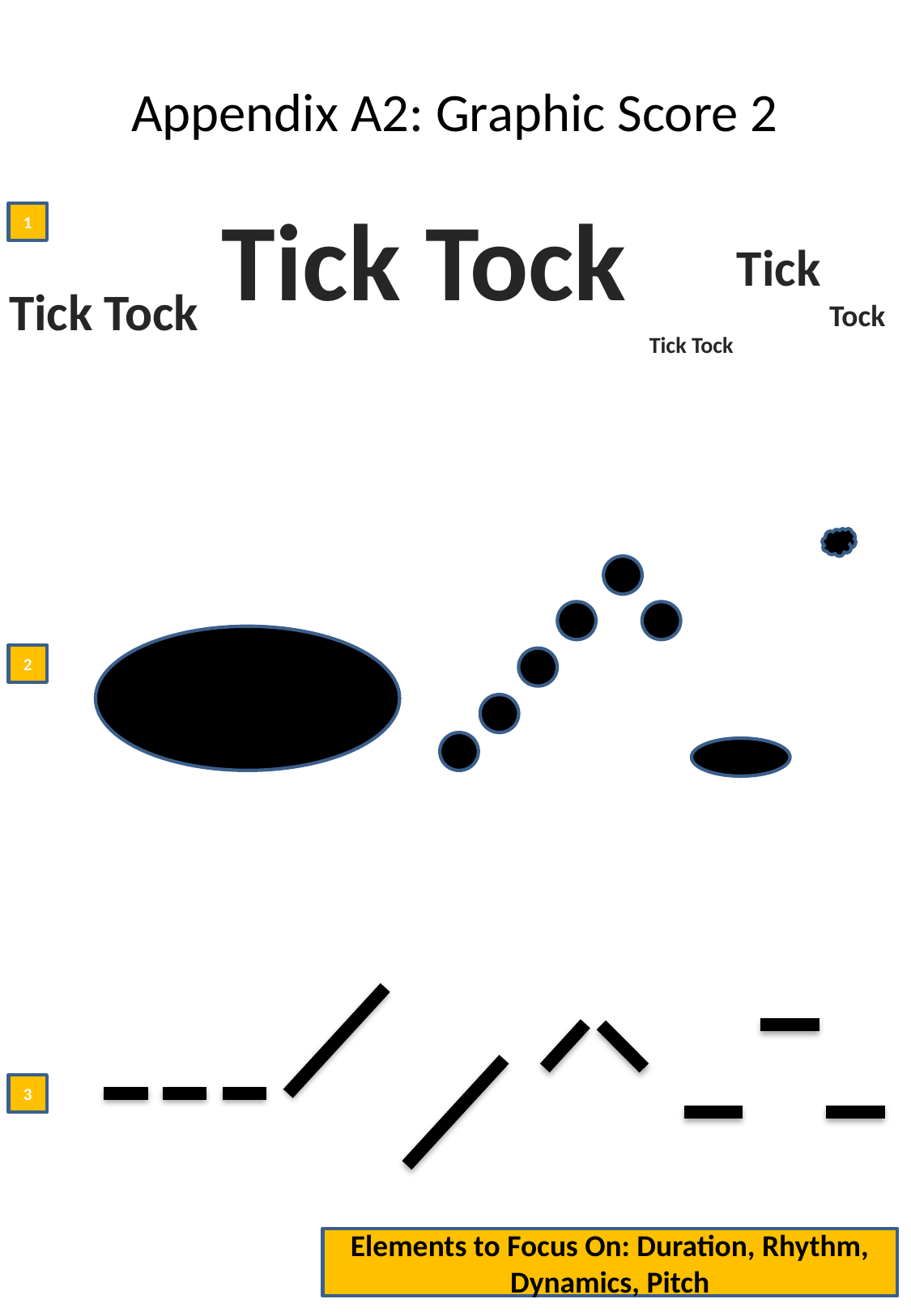

Appendix A2: Graphic Score 2
Tick Tock
1
Tick
Tick Tock
Tock
Tick Tock

2

3
Elements to Focus On: Duration, Rhythm, Dynamics, Pitch